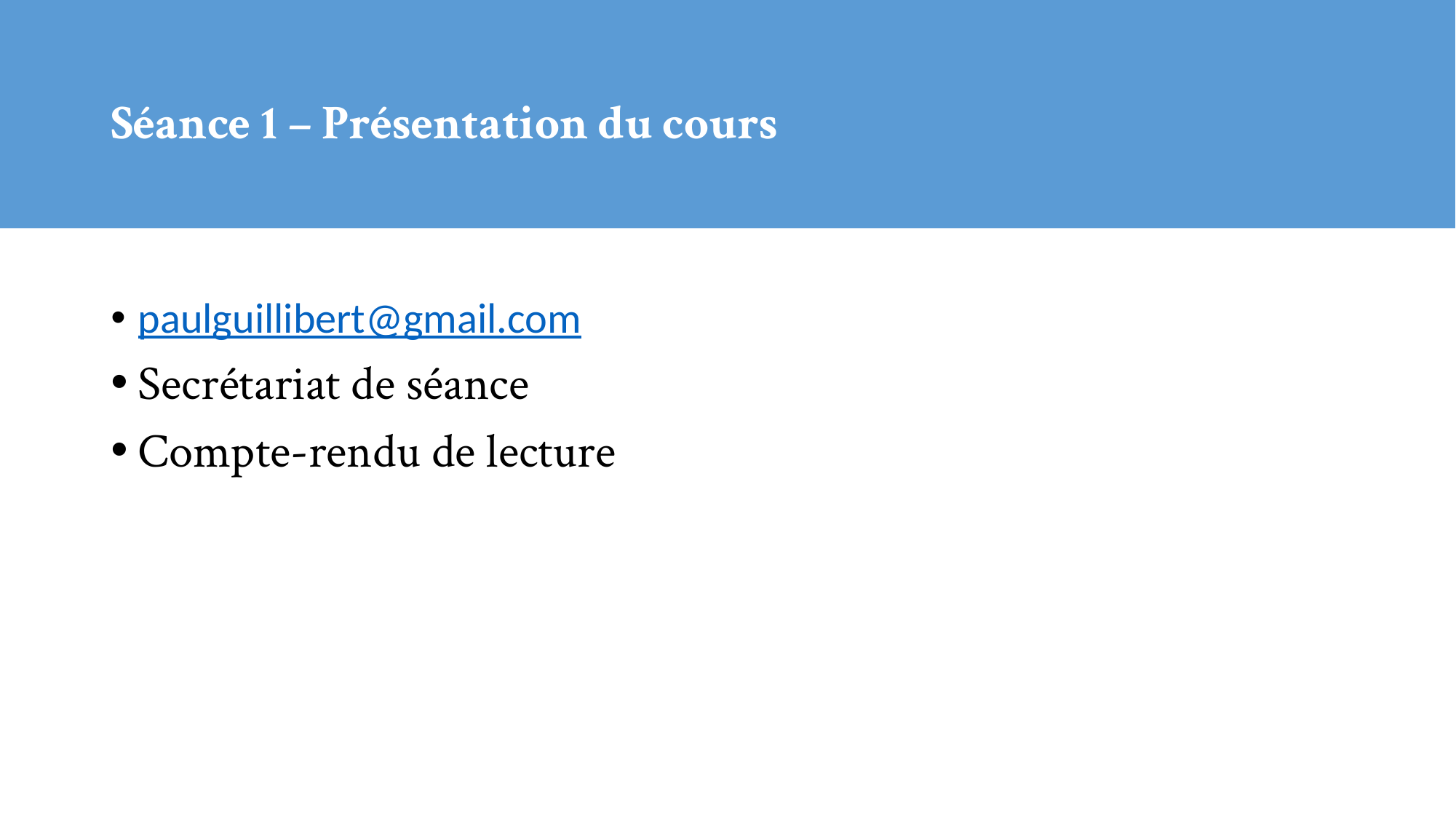

# Séance 1 – Présentation du cours

paulguillibert@gmail.com
Secrétariat de séance
Compte-rendu de lecture